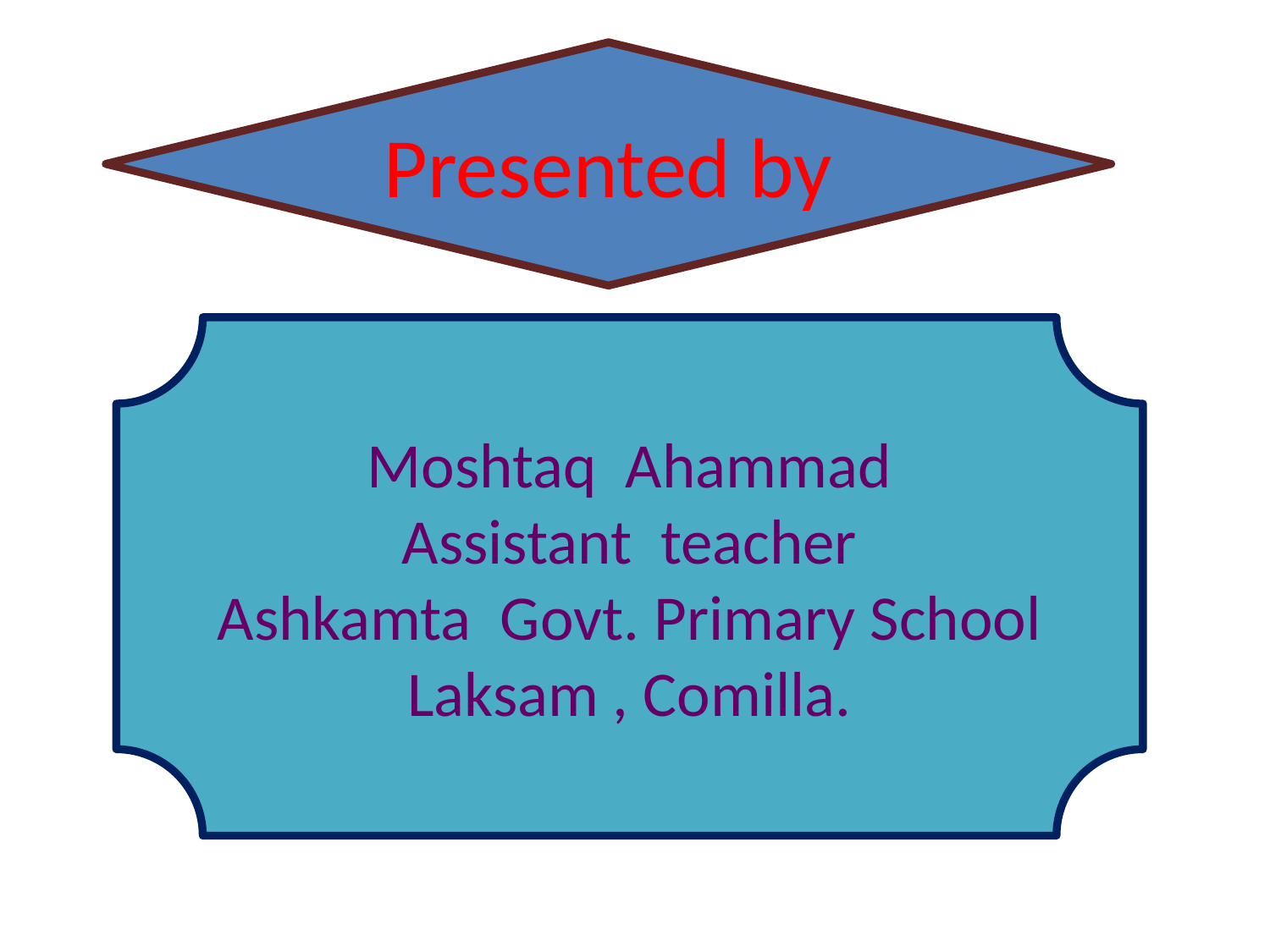

Presented by
Moshtaq  Ahammad
Assistant  teacher
Ashkamta  Govt. Primary School
Laksam , Comilla.